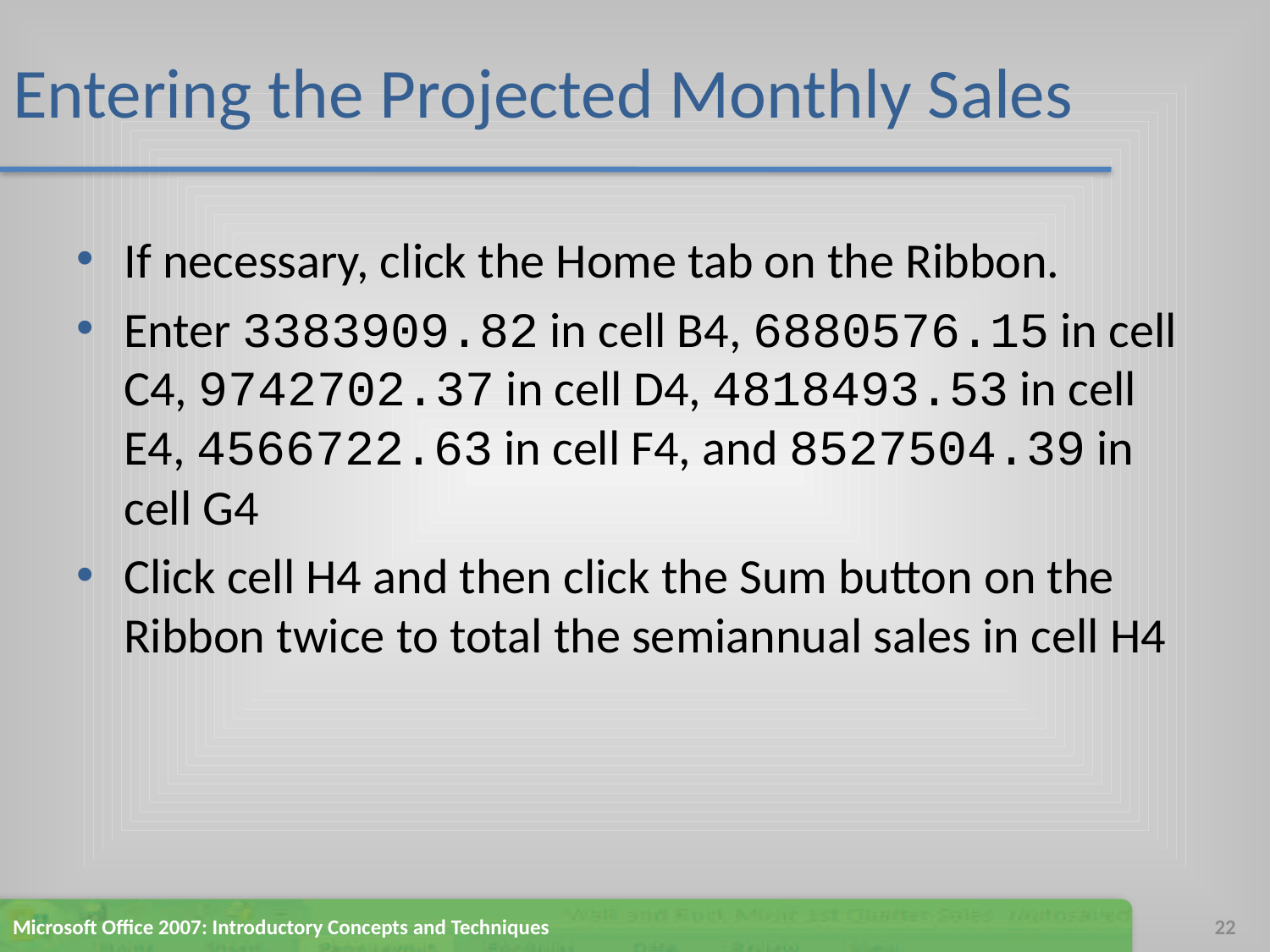

# Entering the Projected Monthly Sales
If necessary, click the Home tab on the Ribbon.
Enter 3383909.82 in cell B4, 6880576.15 in cell C4, 9742702.37 in cell D4, 4818493.53 in cell E4, 4566722.63 in cell F4, and 8527504.39 in cell G4
Click cell H4 and then click the Sum button on the Ribbon twice to total the semiannual sales in cell H4

Microsoft Office 2007: Introductory Concepts and Techniques
22